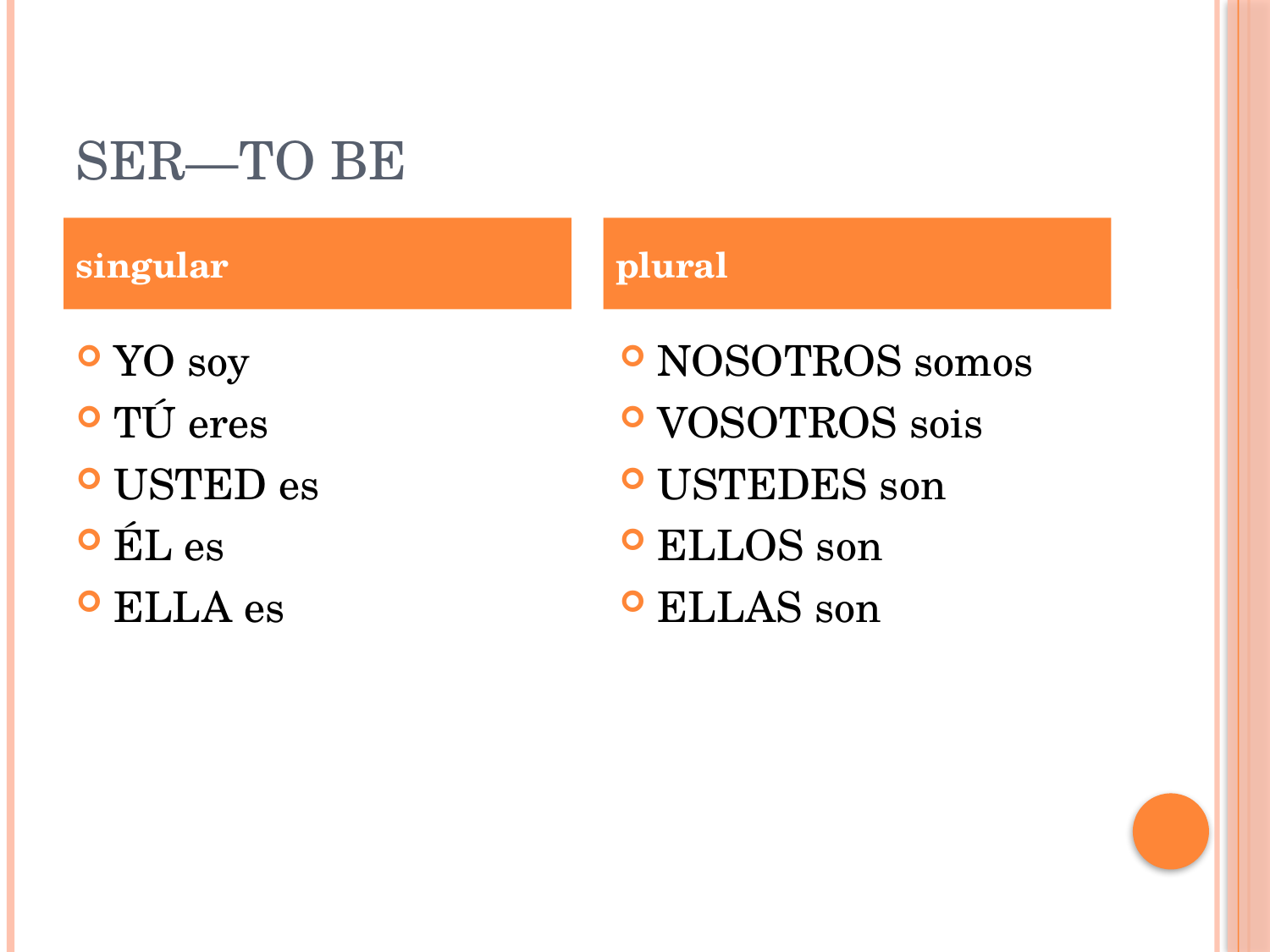

# SER—to be
singular
plural
YO soy
TÚ eres
USTED es
ÉL es
ELLA es
NOSOTROS somos
VOSOTROS sois
USTEDES son
ELLOS son
ELLAS son